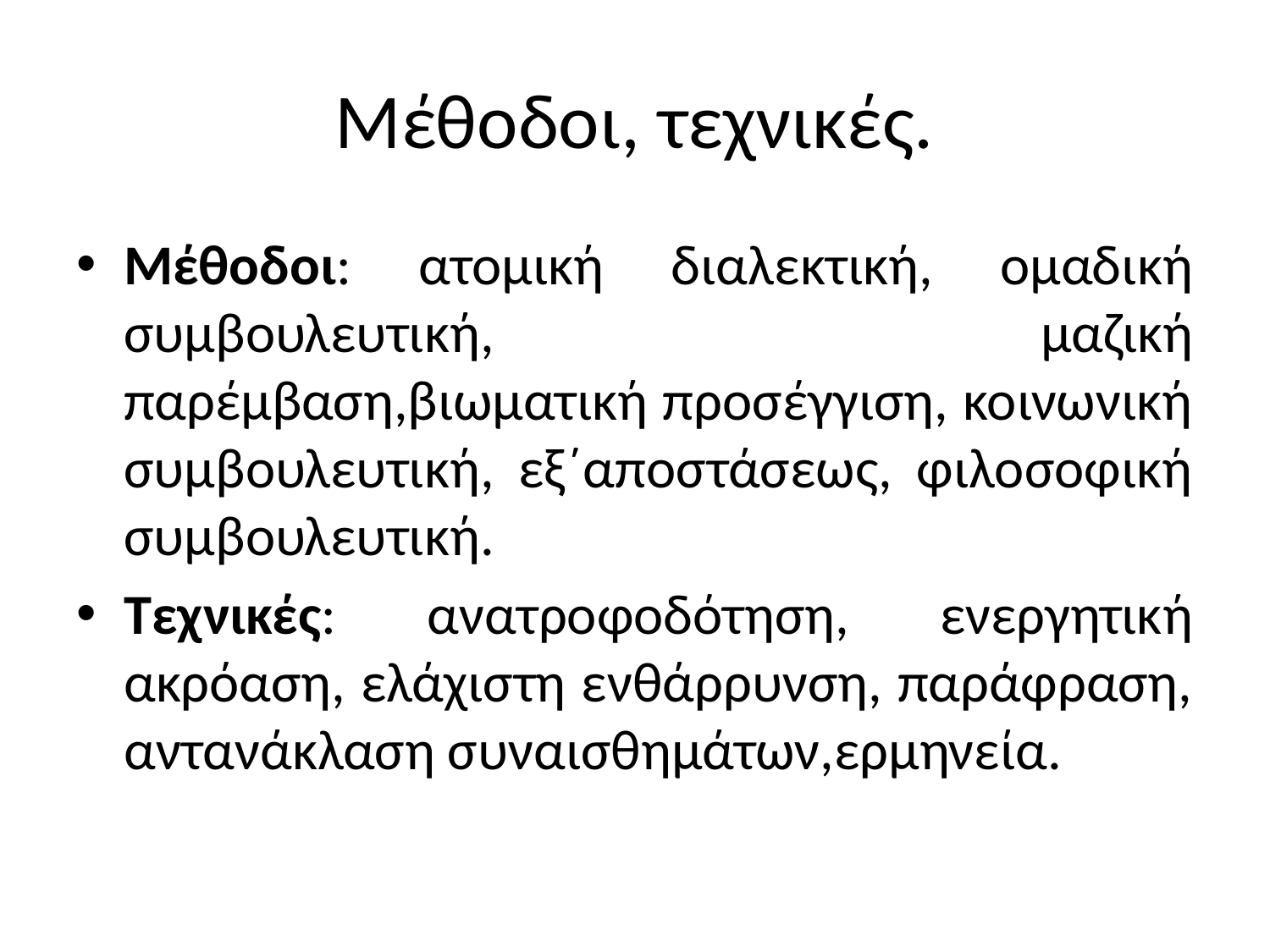

# Μέθοδοι, τεχνικές.
Μέθοδοι: ατομική διαλεκτική, ομαδική συμβουλευτική, μαζική παρέμβαση,βιωματική προσέγγιση, κοινωνική συμβουλευτική, εξ΄αποστάσεως, φιλοσοφική συμβουλευτική.
Τεχνικές: ανατροφοδότηση, ενεργητική ακρόαση, ελάχιστη ενθάρρυνση, παράφραση, αντανάκλαση συναισθημάτων,ερμηνεία.